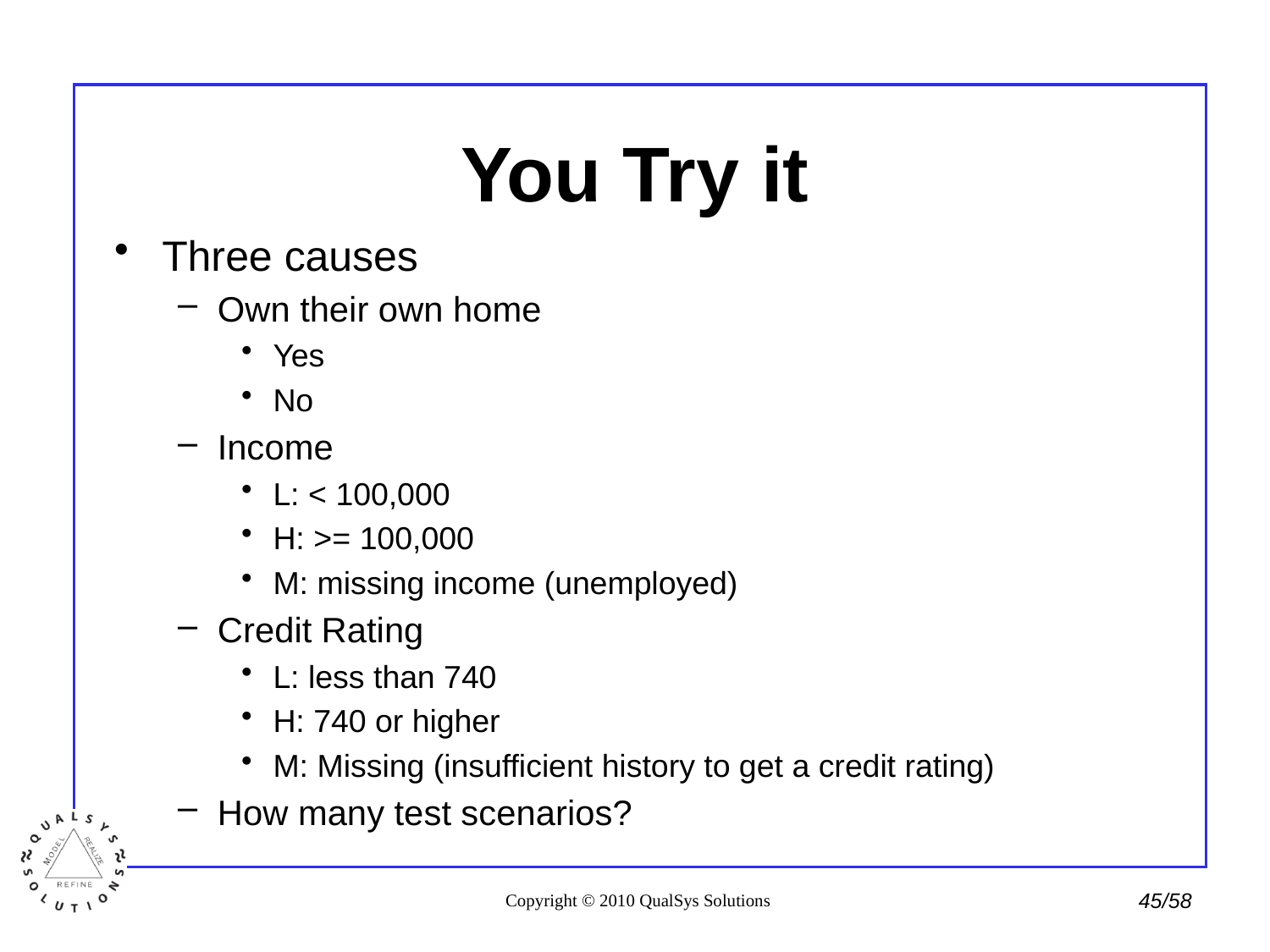

# You Try it
Three causes
Own their own home
Yes
No
Income
L: < 100,000
H: >= 100,000
M: missing income (unemployed)
Credit Rating
L: less than 740
H: 740 or higher
M: Missing (insufficient history to get a credit rating)
How many test scenarios?